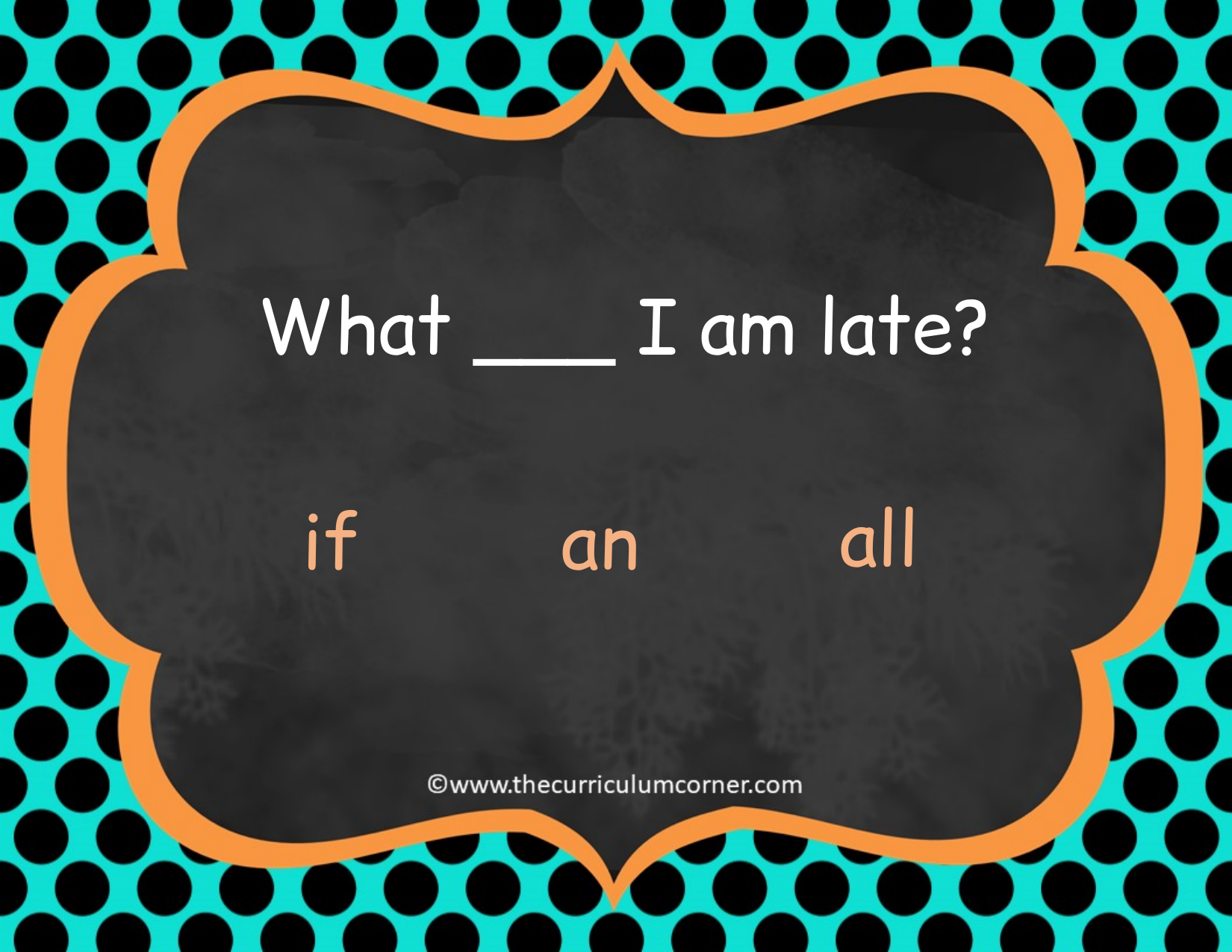

What ___ I am late?
all
if
an